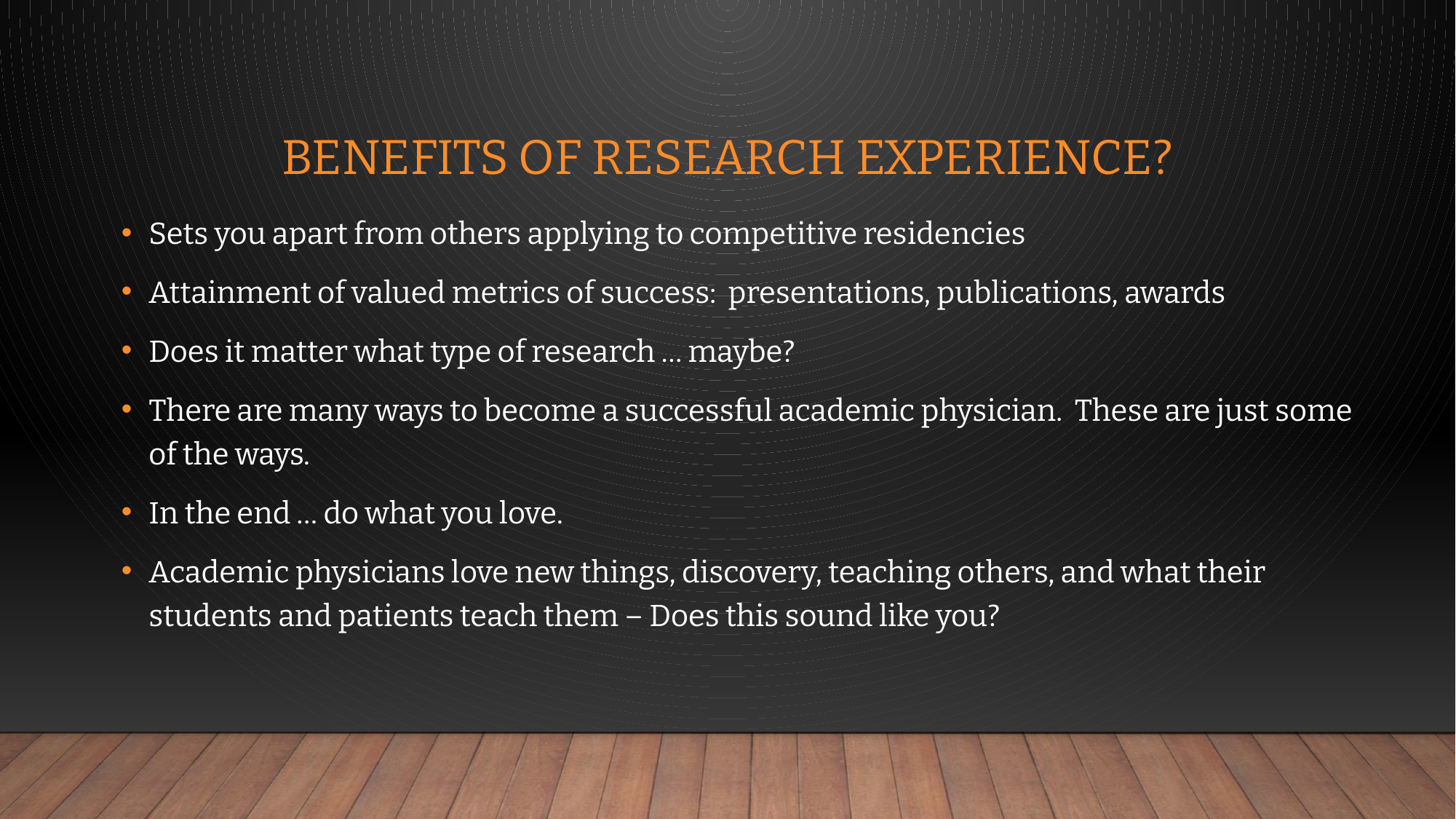

# Benefits of research experience?
Sets you apart from others applying to competitive residencies
Attainment of valued metrics of success:  presentations, publications, awards
Does it matter what type of research … maybe?
There are many ways to become a successful academic physician.  These are just some of the ways.
In the end … do what you love.
Academic physicians love new things, discovery, teaching others, and what their students and patients teach them – Does this sound like you?